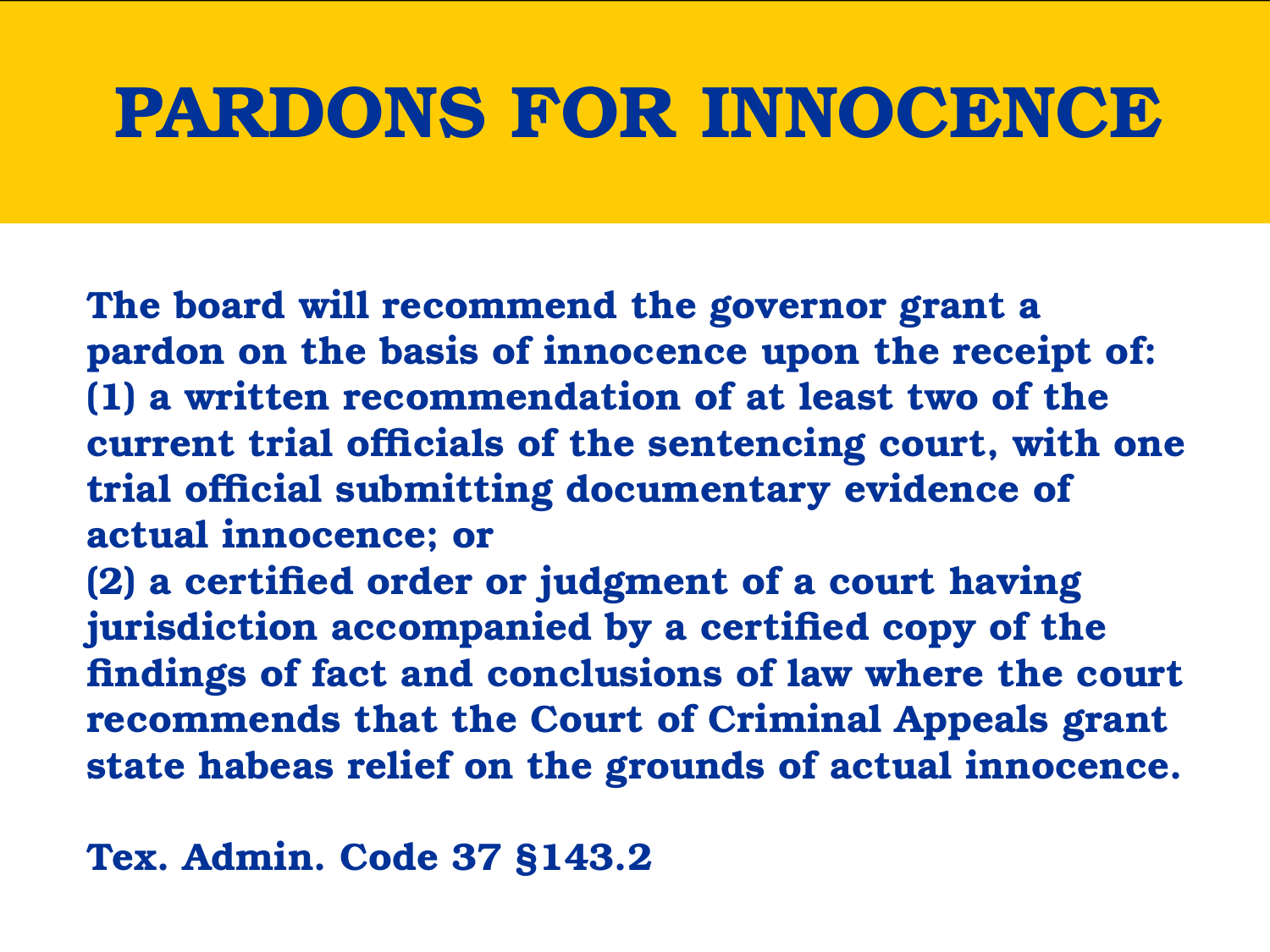

# PARDONS FOR INNOCENCE
The board will recommend the governor grant a pardon on the basis of innocence upon the receipt of:
(1) a written recommendation of at least two of the current trial officials of the sentencing court, with one trial official submitting documentary evidence of actual innocence; or
(2) a certified order or judgment of a court having jurisdiction accompanied by a certified copy of the findings of fact and conclusions of law where the court recommends that the Court of Criminal Appeals grant state habeas relief on the grounds of actual innocence.

	Tex. Admin. Code 37 §143.2